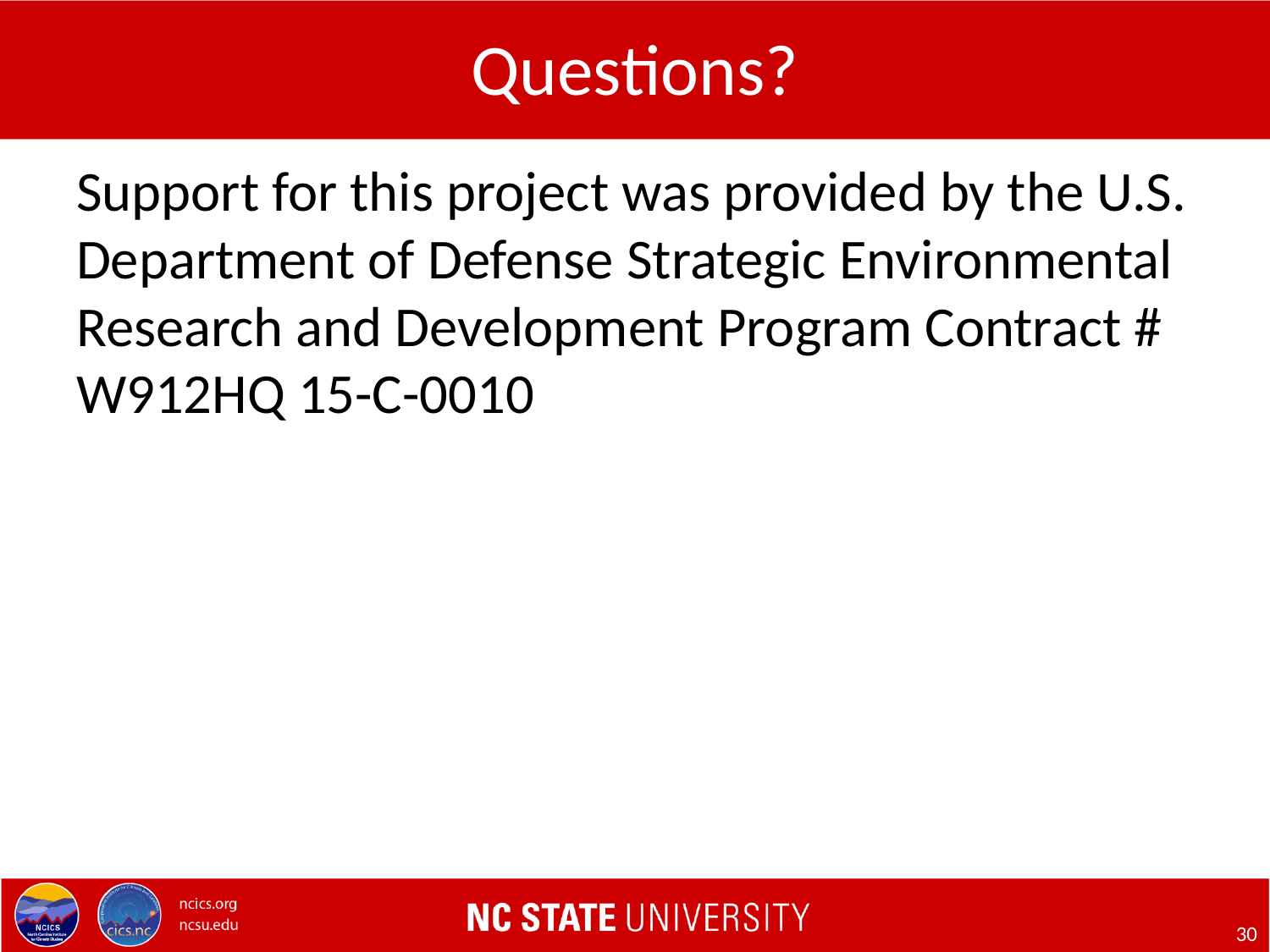

# Questions?
Support for this project was provided by the U.S. Department of Defense Strategic Environmental Research and Development Program Contract # W912HQ 15-C-0010